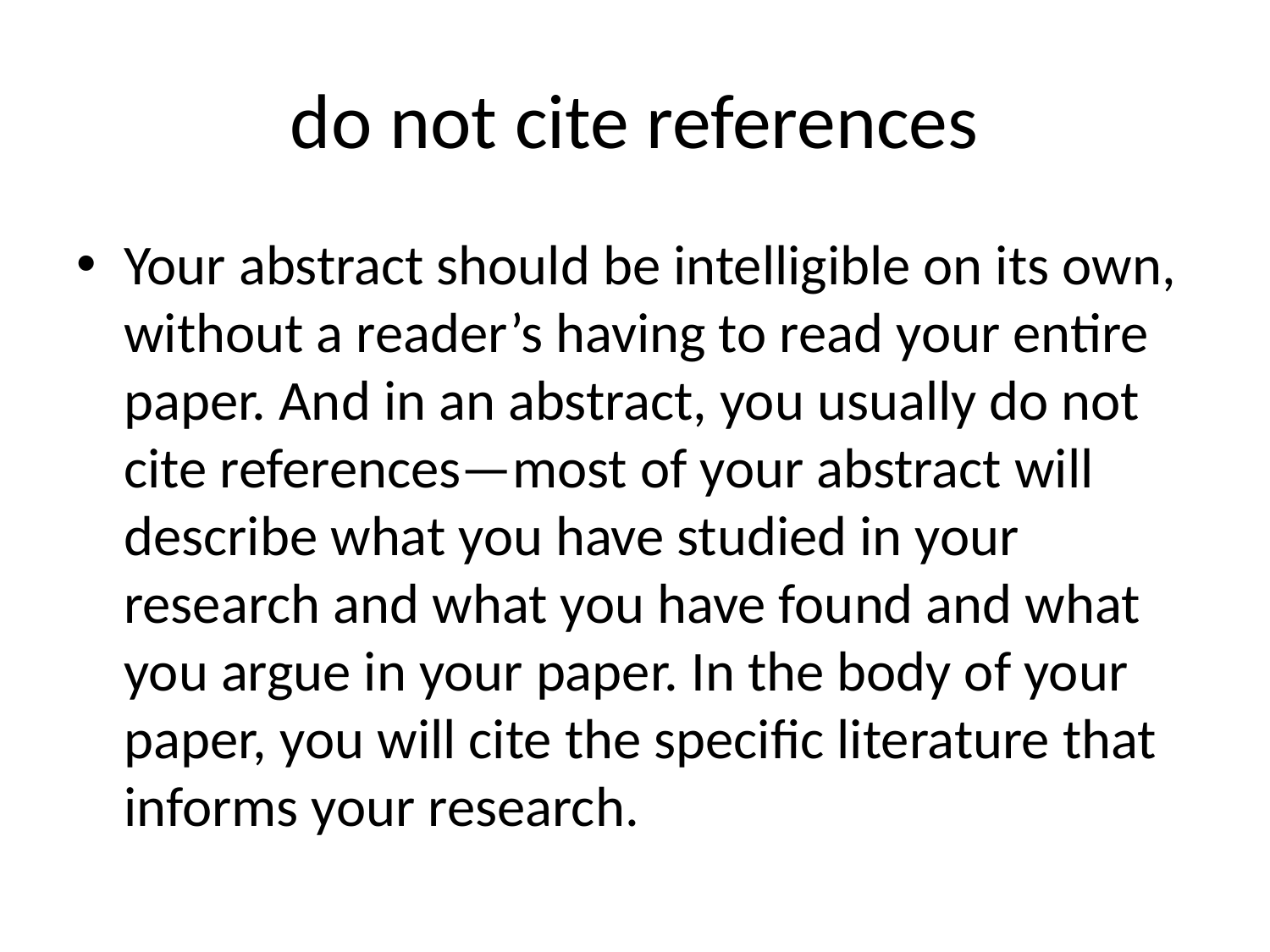

# do not cite references
Your abstract should be intelligible on its own, without a reader’s having to read your entire paper. And in an abstract, you usually do not cite references—most of your abstract will describe what you have studied in your research and what you have found and what you argue in your paper. In the body of your paper, you will cite the specific literature that informs your research.